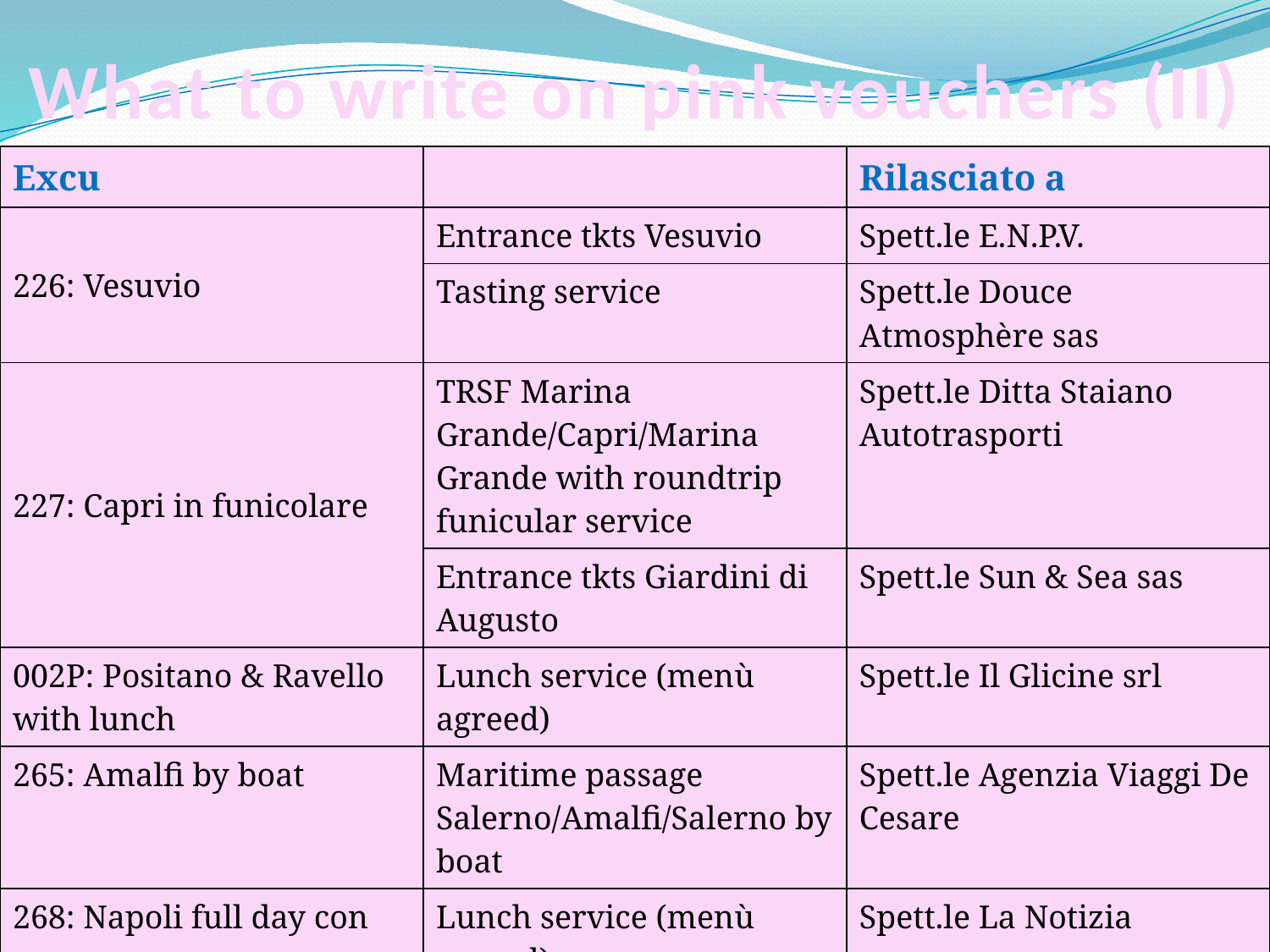

# What to write on pink vouchers (II)
| Excu |  | Rilasciato a |
| --- | --- | --- |
| 226: Vesuvio | Entrance tkts Vesuvio | Spett.le E.N.P.V. |
|  | Tasting service | Spett.le Douce Atmosphère sas |
| 227: Capri in funicolare | TRSF Marina Grande/Capri/Marina Grande with roundtrip funicular service | Spett.le Ditta Staiano Autotrasporti |
|  | Entrance tkts Giardini di Augusto | Spett.le Sun & Sea sas |
| 002P: Positano & Ravello with lunch | Lunch service (menù agreed) | Spett.le Il Glicine srl |
| 265: Amalfi by boat | Maritime passage Salerno/Amalfi/Salerno by boat | Spett.le Agenzia Viaggi De Cesare |
| 268: Napoli full day con pranzo | Lunch service (menù agreed) | Spett.le La Notizia |